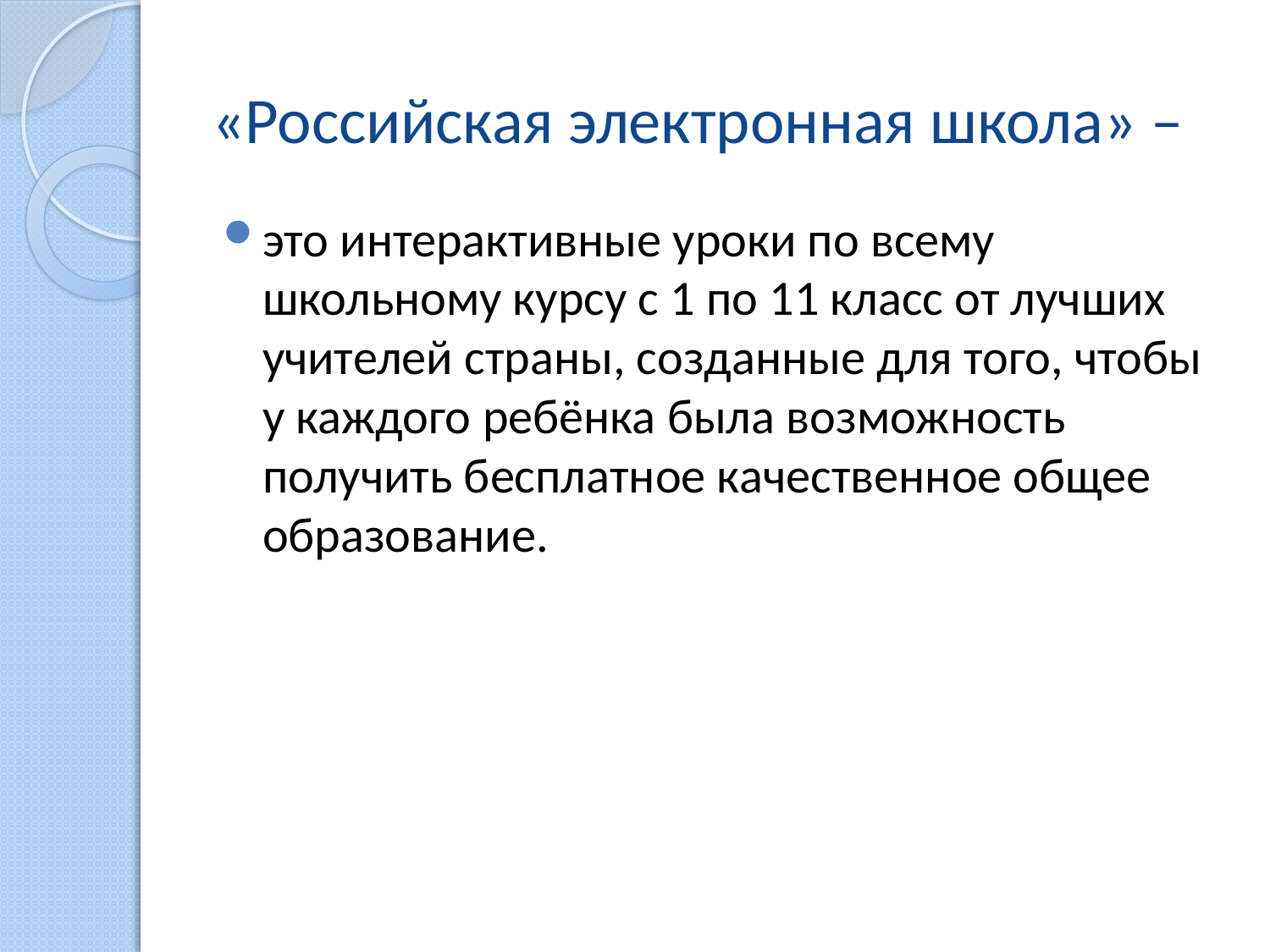

# «Российская электронная школа» –
это интерактивные уроки по всему школьному курсу с 1 по 11 класс от лучших учителей страны, созданные для того, чтобы у каждого ребёнка была возможность получить бесплатное качественное общее образование.